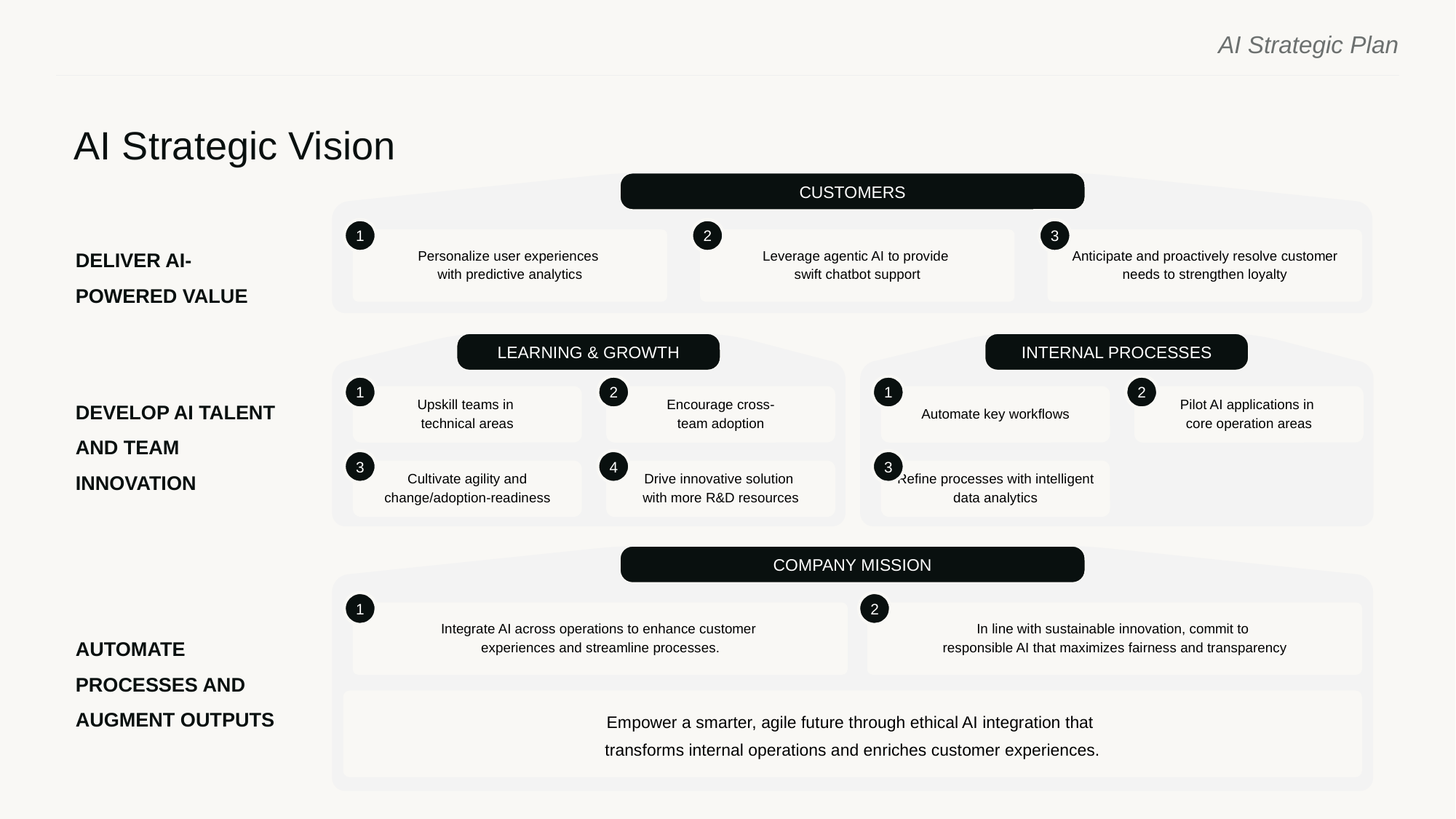

AI Strategic Plan

AI Strategic Vision

CUSTOMERS
DELIVER AI-POWERED VALUE
1
2
3
Personalize user experiences
with predictive analytics
Leverage agentic AI to provide
swift chatbot support
Anticipate and proactively resolve customer needs to strengthen loyalty

LEARNING & GROWTH

INTERNAL PROCESSES
1
2
1
2
Upskill teams in
technical areas
Encourage cross-
team adoption
Automate key workflows
Pilot AI applications in
core operation areas
DEVELOP AI TALENT AND TEAM INNOVATION
3
4
3
Cultivate agility and change/adoption-readiness
Drive innovative solution
with more R&D resources
Refine processes with intelligent data analytics

COMPANY MISSION
1
2
Integrate AI across operations to enhance customer
experiences and streamline processes.
In line with sustainable innovation, commit to
responsible AI that maximizes fairness and transparency
AUTOMATE PROCESSES AND AUGMENT OUTPUTS
Empower a smarter, agile future through ethical AI integration that
transforms internal operations and enriches customer experiences.